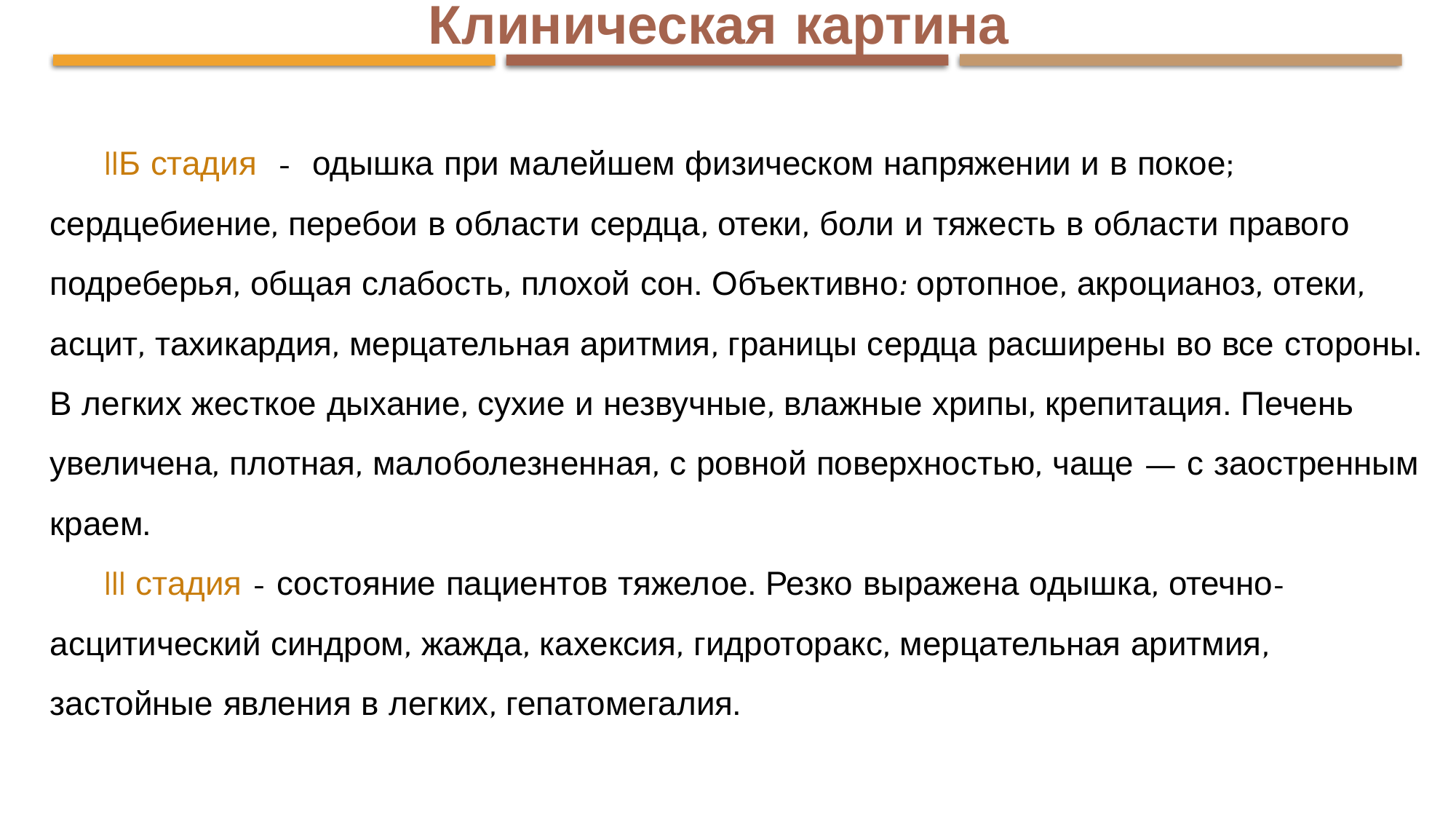

Клиническая картина
IIБ стадия  -  одышка при малейшем физическом напряжении и в покое; сердцебиение, перебои в области сердца, отеки, боли и тяжесть в области правого подреберья, общая слабость, плохой сон. Объективно: ортопное, акроцианоз, отеки, асцит, тахикардия, мерцательная аритмия, границы сердца расширены во все стороны. В легких жесткое дыхание, сухие и незвучные, влажные хрипы, крепитация. Печень увеличена, плотная, малоболезненная, с ровной поверхностью, чаще — с заостренным краем.
III стадия - состояние пациентов тяжелое. Резко выражена одышка, отечно-асцитический синдром, жажда, кахексия, гидроторакс, мерцательная аритмия, застойные явления в легких, гепатомегалия.